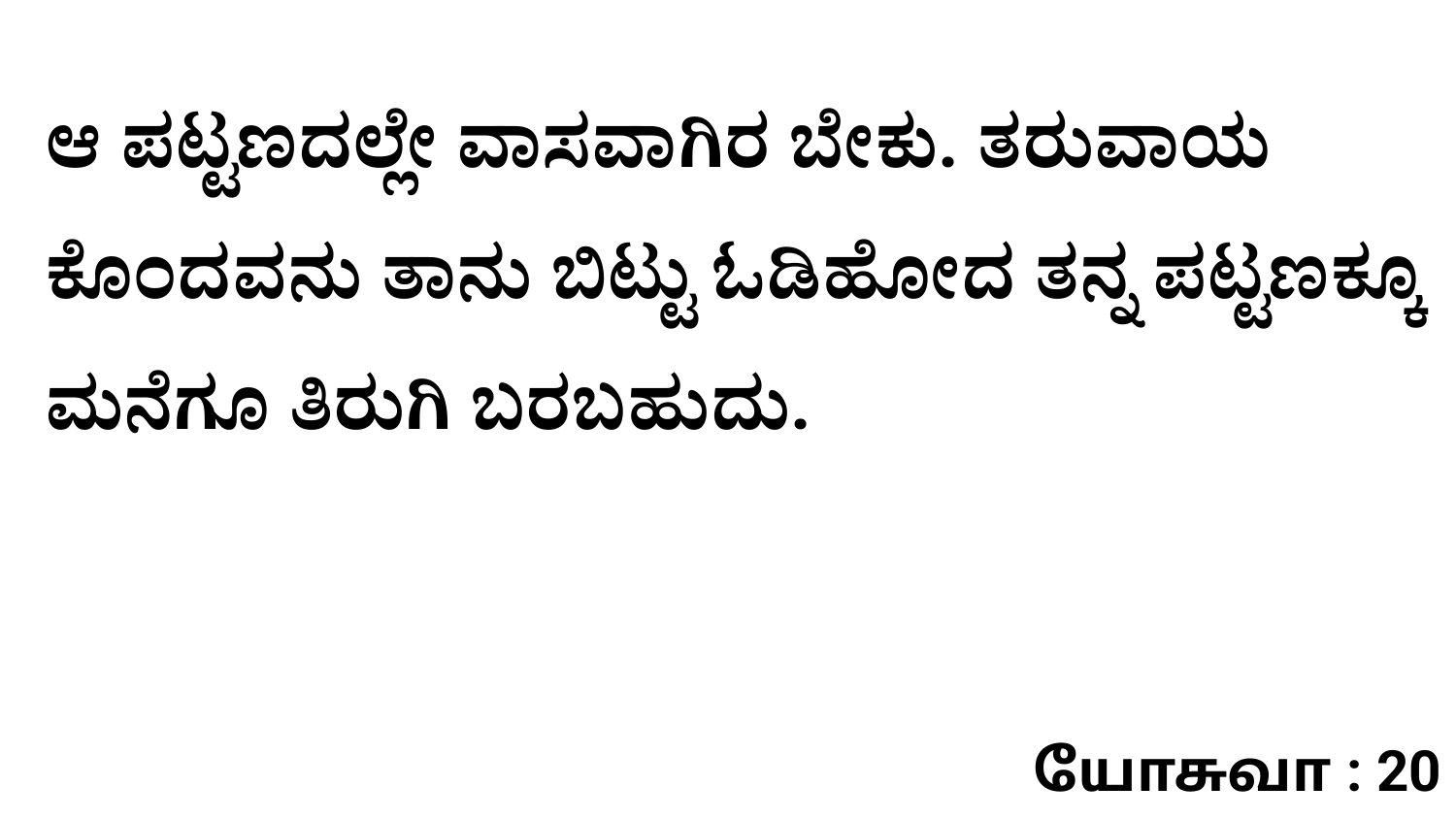

ಆ ಪಟ್ಟಣದಲ್ಲೇ ವಾಸವಾಗಿರ ಬೇಕು. ತರುವಾಯ ಕೊಂದವನು ತಾನು ಬಿಟ್ಟು ಓಡಿಹೋದ ತನ್ನ ಪಟ್ಟಣಕ್ಕೂ ಮನೆಗೂ ತಿರುಗಿ ಬರಬಹುದು.
யோசுவா : 20